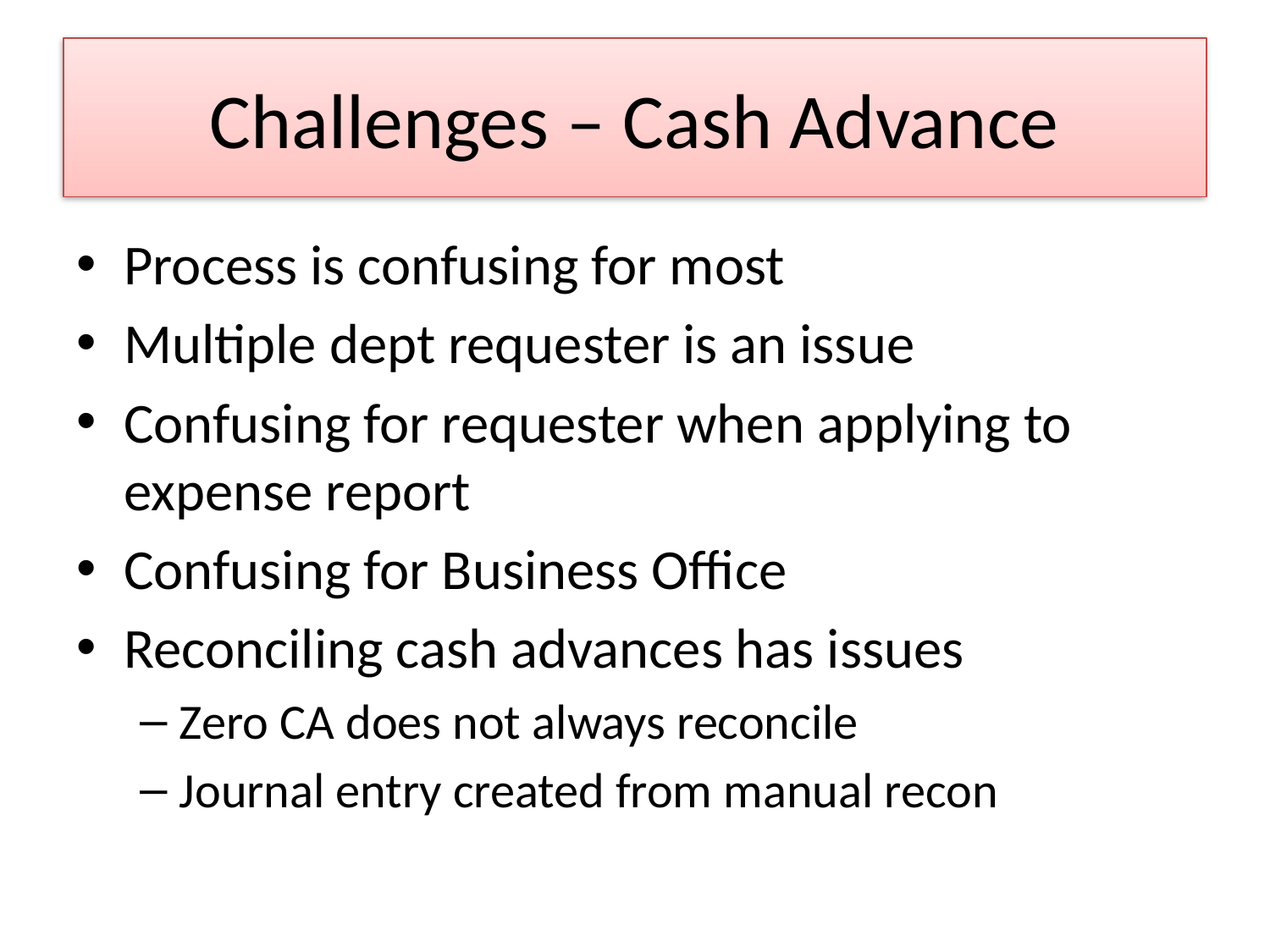

# Challenges – Cash Advance
Process is confusing for most
Multiple dept requester is an issue
Confusing for requester when applying to expense report
Confusing for Business Office
Reconciling cash advances has issues
Zero CA does not always reconcile
Journal entry created from manual recon